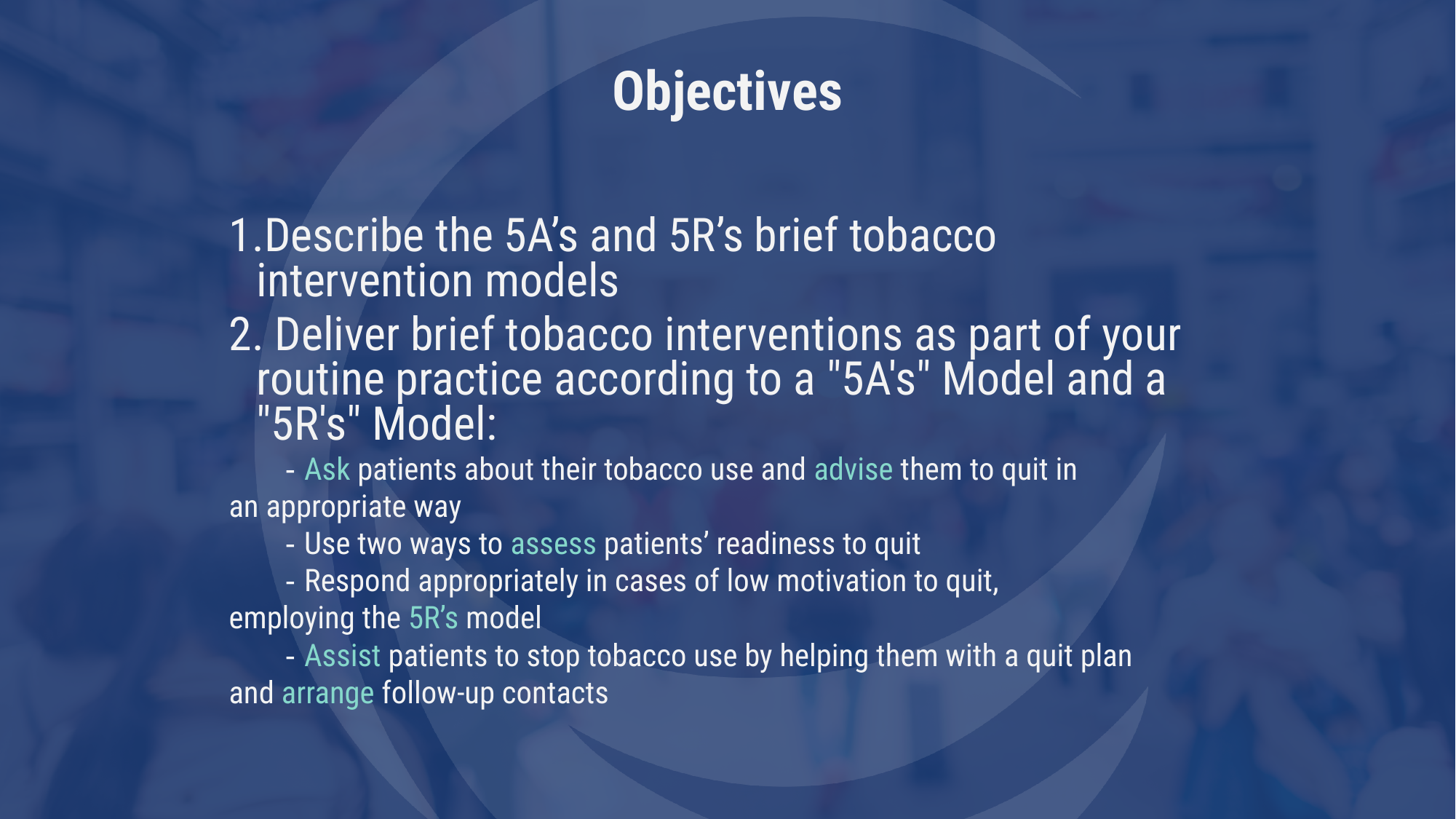

# Objectives
1.Describe the 5A’s and 5R’s brief tobacco intervention models
2. Deliver brief tobacco interventions as part of your routine practice according to a "5A's" Model and a "5R's" Model:
	 - Ask patients about their tobacco use and advise them to quit in 	    an appropriate way
	 - Use two ways to assess patients’ readiness to quit
	 - Respond appropriately in cases of low motivation to quit, 	  	    employing the 5R’s model
	 - Assist patients to stop tobacco use by helping them with a quit plan 	    and arrange follow-up contacts